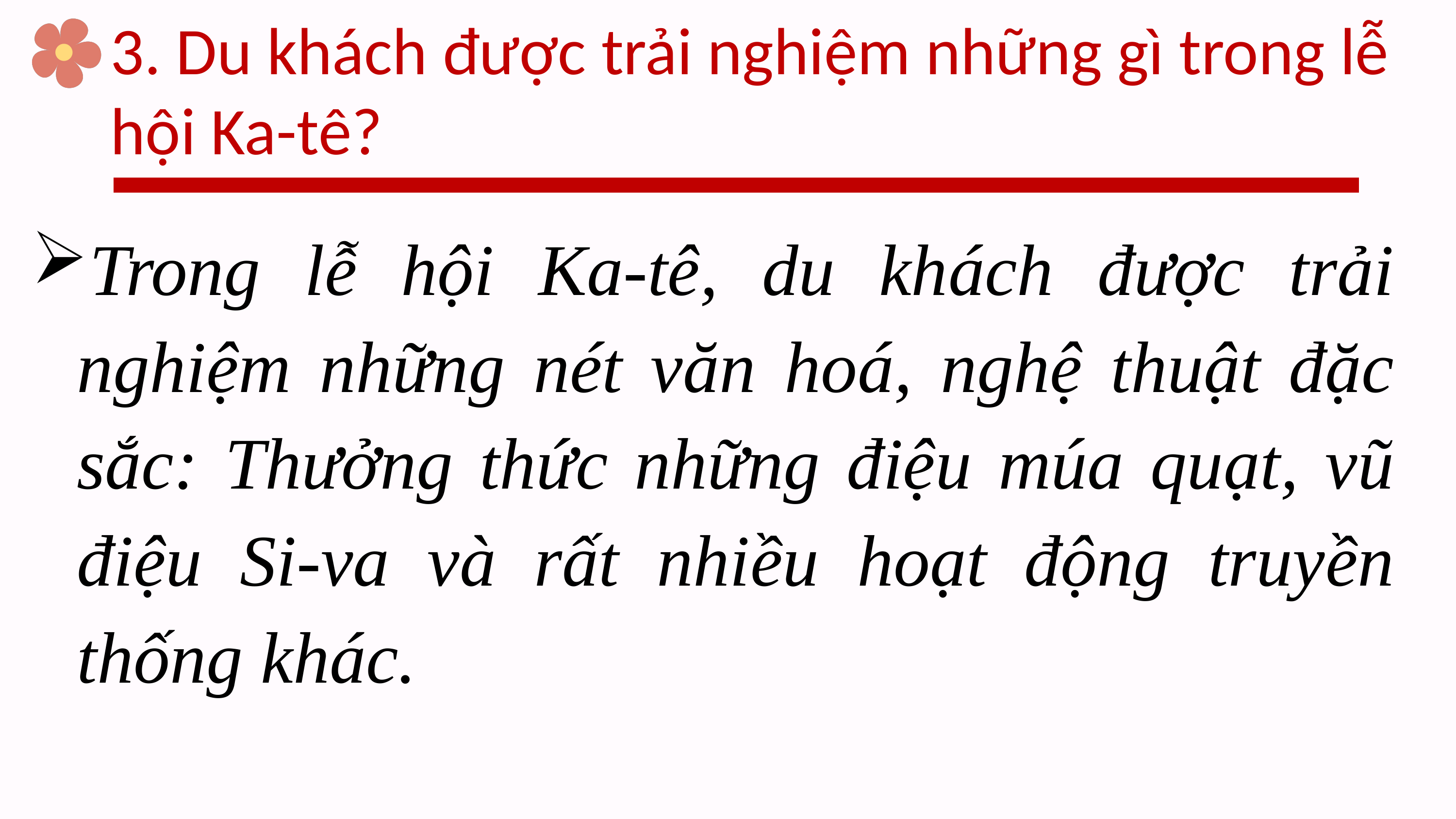

3. Du khách được trải nghiệm những gì trong lễ hội Ka-tê?
Trong lễ hội Ka-tê, du khách được trải nghiệm những nét văn hoá, nghệ thuật đặc sắc: Thưởng thức những điệu múa quạt, vũ điệu Si-va và rất nhiều hoạt động truyền thống khác.